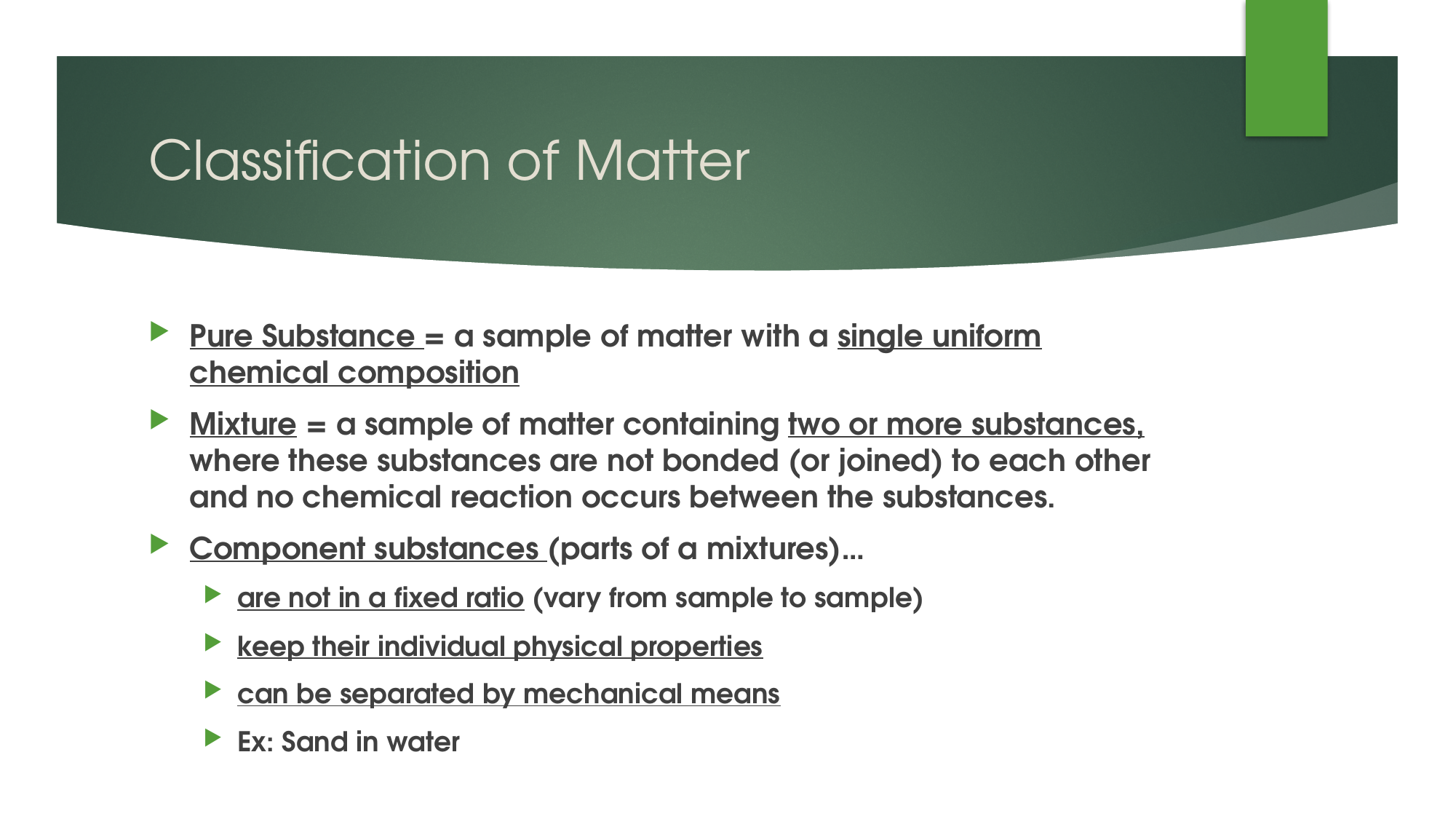

# Classification of Matter
Pure Substance = a sample of matter with a single uniform chemical composition
Mixture = a sample of matter containing two or more substances, where these substances are not bonded (or joined) to each other and no chemical reaction occurs between the substances.
Component substances (parts of a mixtures)…
are not in a fixed ratio (vary from sample to sample)
keep their individual physical properties
can be separated by mechanical means
Ex: Sand in water